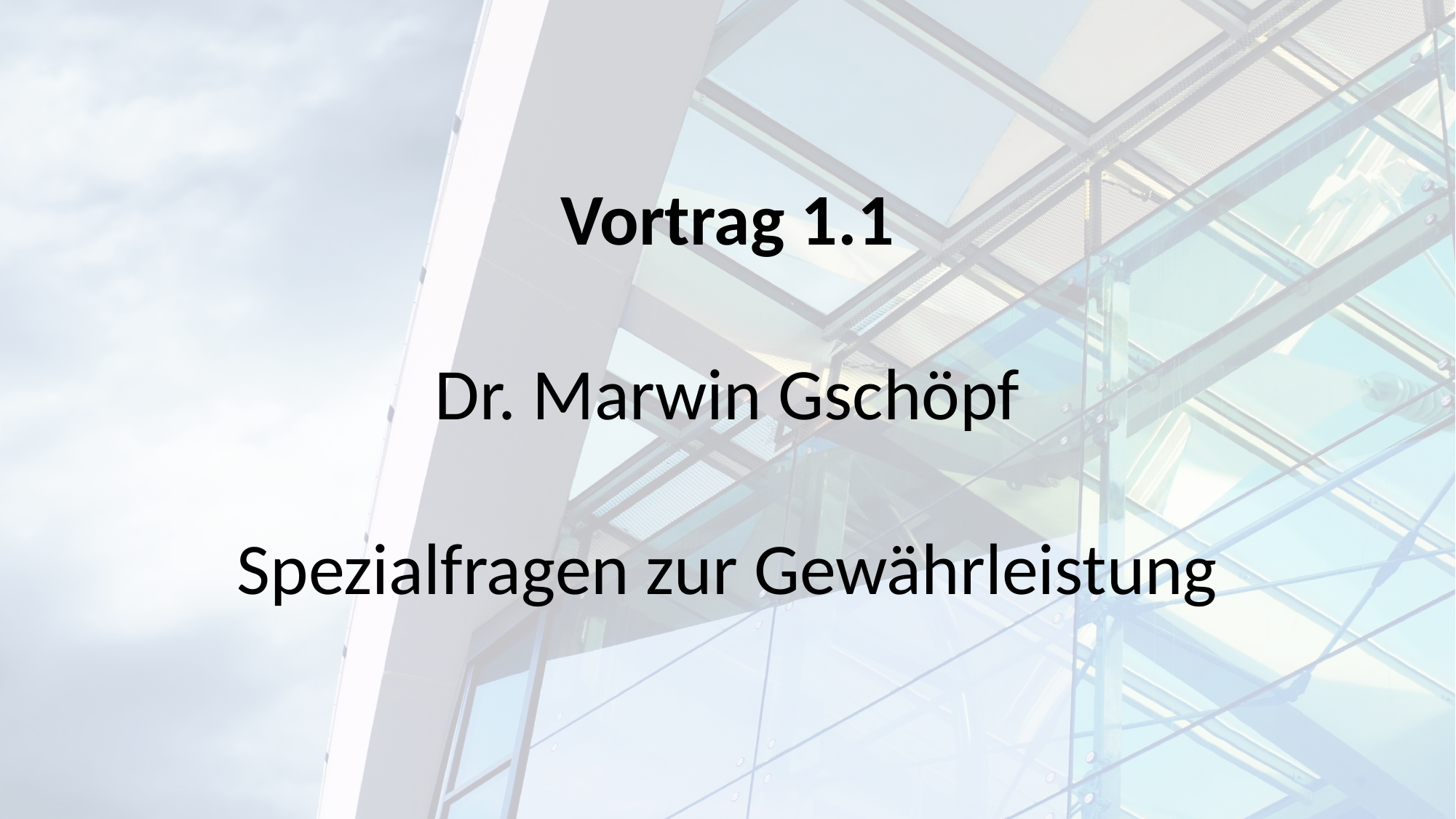

Vortrag 1.1

Dr. Marwin Gschöpf

Spezialfragen zur Gewährleistung